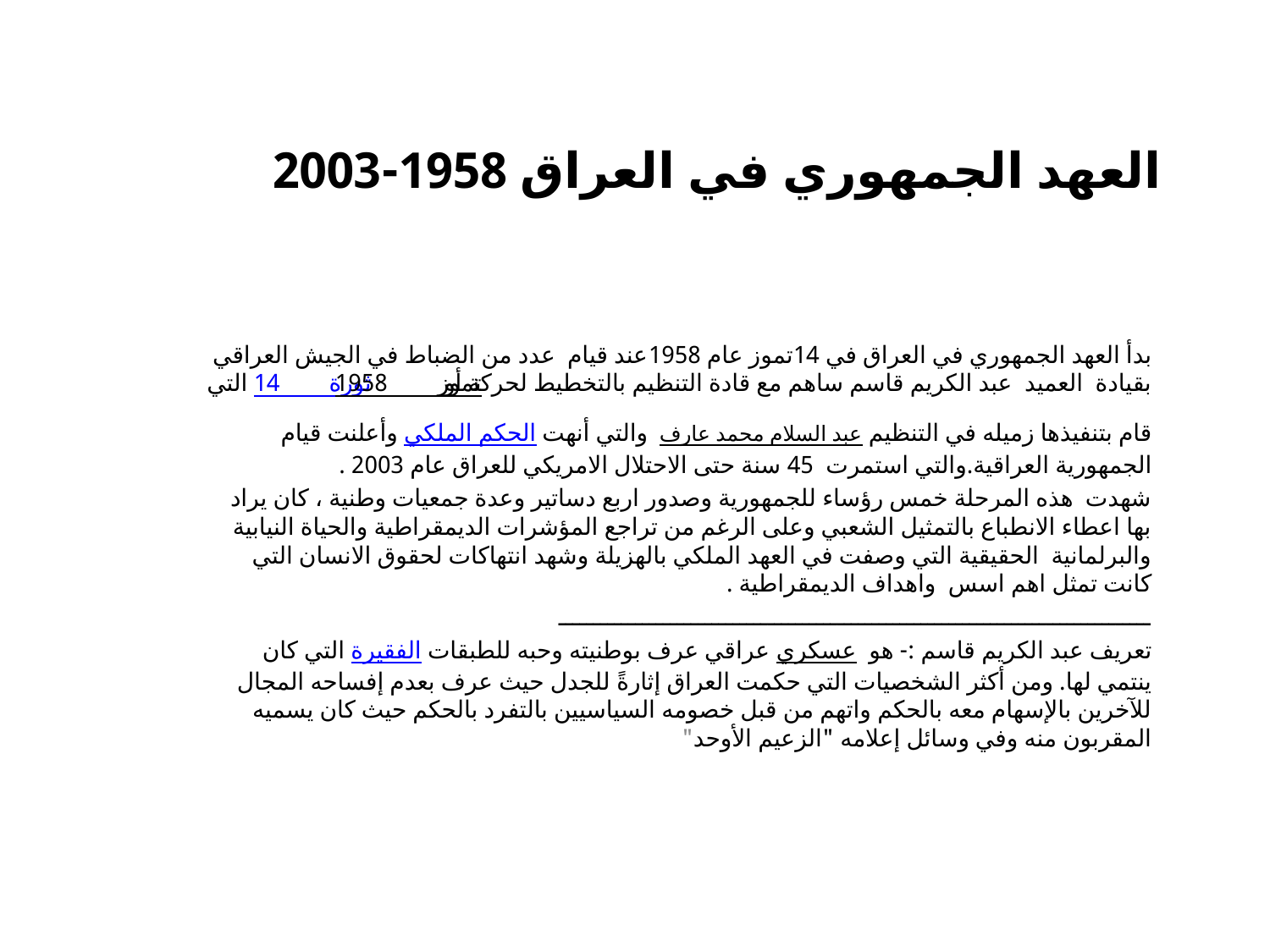

# العهد الجمهوري في العراق 1958-2003

بدأ العهد الجمهوري في العراق في 14تموز عام 1958عند قيام  عدد من الضباط في الجيش العراقي بقيادة  العميد  عبد الكريم قاسم ساهم مع قادة التنظيم بالتخطيط لحركة أو ثورة 14 تموز 1958 التي قام بتنفيذها زميله في التنظيم عبد السلام محمد عارف والتي أنهت الحكم الملكي وأعلنت قيام الجمهورية العراقية.والتي استمرت  45 سنة حتى الاحتلال الامريكي للعراق عام 2003 .
شهدت  هذه المرحلة خمس رؤساء للجمهورية وصدور اربع دساتير وعدة جمعيات وطنية ، كان يراد بها اعطاء الانطباع بالتمثيل الشعبي وعلى الرغم من تراجع المؤشرات الديمقراطية والحياة النيابية والبرلمانية  الحقيقية التي وصفت في العهد الملكي بالهزيلة وشهد انتهاكات لحقوق الانسان التي كانت تمثل اهم اسس  واهداف الديمقراطية .
ـــــــــــــــــــــــــــــــــــــــــــــــــــــــــــــــــــــــــــــــــــــ
تعريف عبد الكريم قاسم :- هو  عسكري عراقي عرف بوطنيته وحبه للطبقات الفقيرة التي كان ينتمي لها. ومن أكثر الشخصيات التي حكمت العراق إثارةً للجدل حيث عرف بعدم إفساحه المجال للآخرين بالإسهام معه بالحكم واتهم من قبل خصومه السياسيين بالتفرد بالحكم حيث كان يسميه المقربون منه وفي وسائل إعلامه "الزعيم الأوحد"